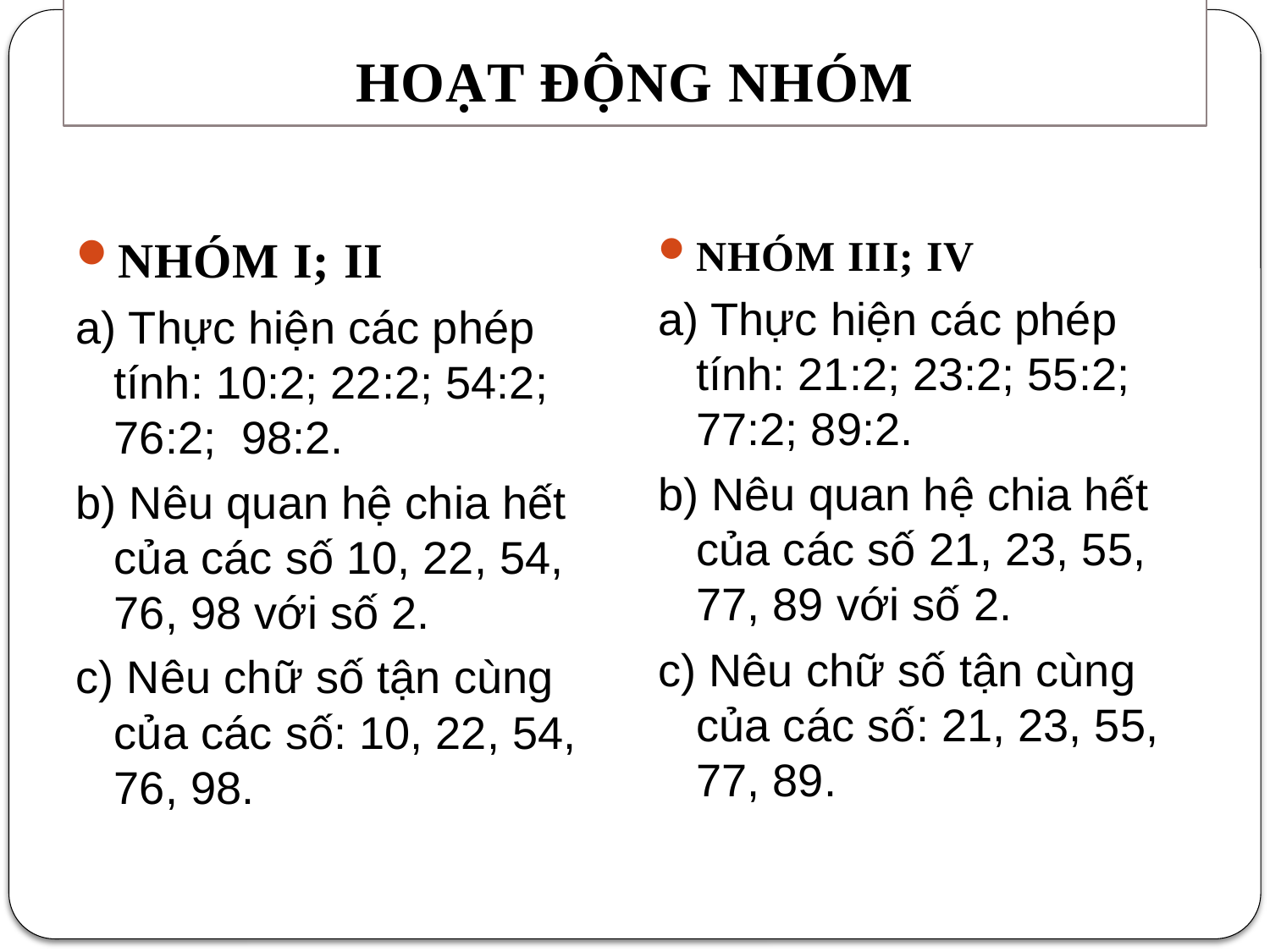

# HOẠT ĐỘNG NHÓM
NHÓM I; II
a) Thực hiện các phép tính: 10:2; 22:2; 54:2; 76:2;  98:2.
b) Nêu quan hệ chia hết của các số 10, 22, 54, 76, 98 với số 2.
c) Nêu chữ số tận cùng của các số: 10, 22, 54, 76, 98.

NHÓM III; IV
a) Thực hiện các phép tính: 21:2; 23:2; 55:2; 77:2; 89:2.
b) Nêu quan hệ chia hết của các số 21, 23, 55, 77, 89 với số 2.
c) Nêu chữ số tận cùng của các số: 21, 23, 55, 77, 89.